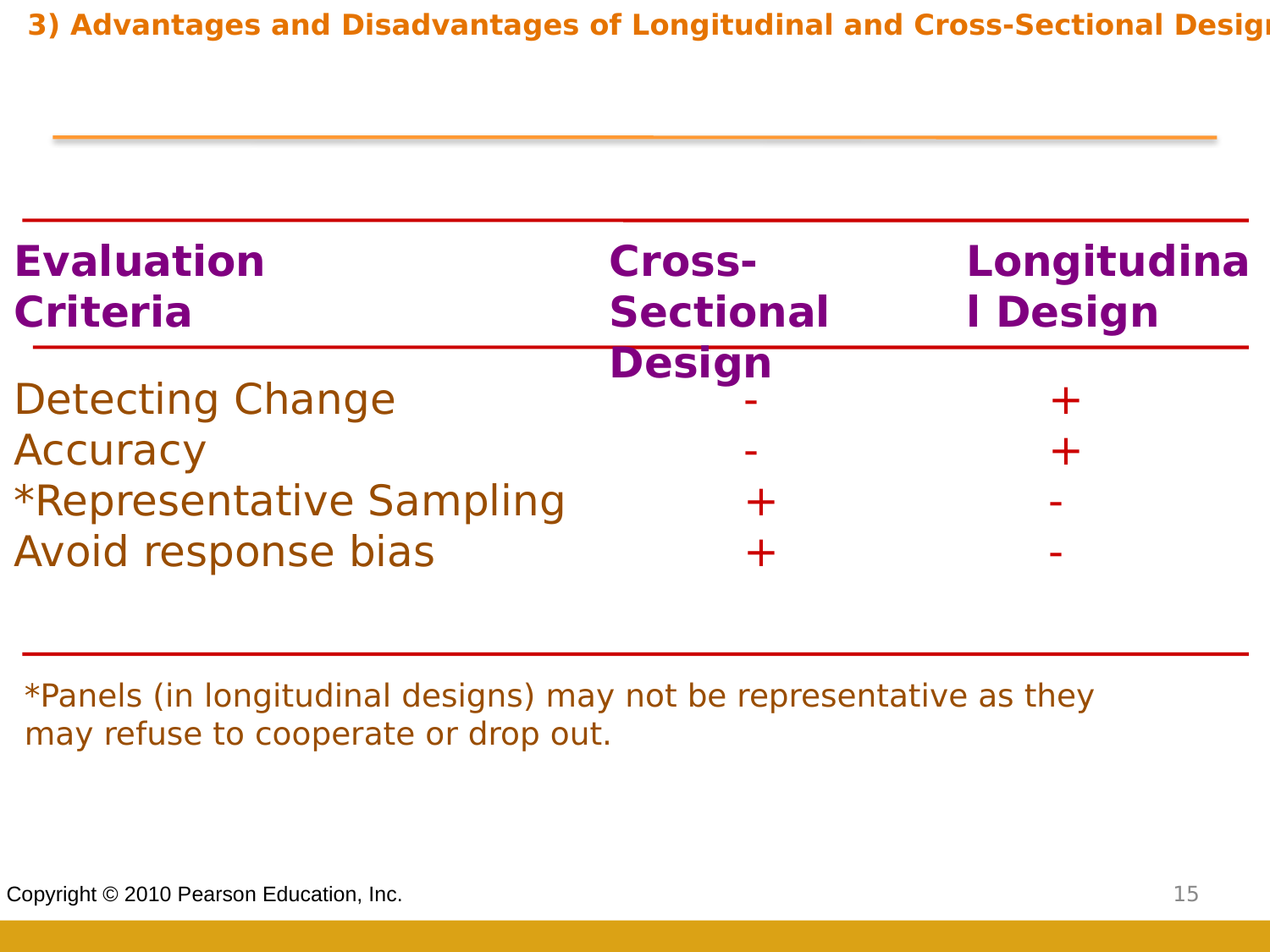

3) Advantages and Disadvantages of Longitudinal and Cross-Sectional Designs

Evaluation Criteria
Cross-Sectional Design
Longitudinal Design

Detecting Change
Accuracy
*Representative Sampling
Avoid response bias
-
-
+
+
+
+
-
-

*Panels (in longitudinal designs) may not be representative as they may refuse to cooperate or drop out.
15